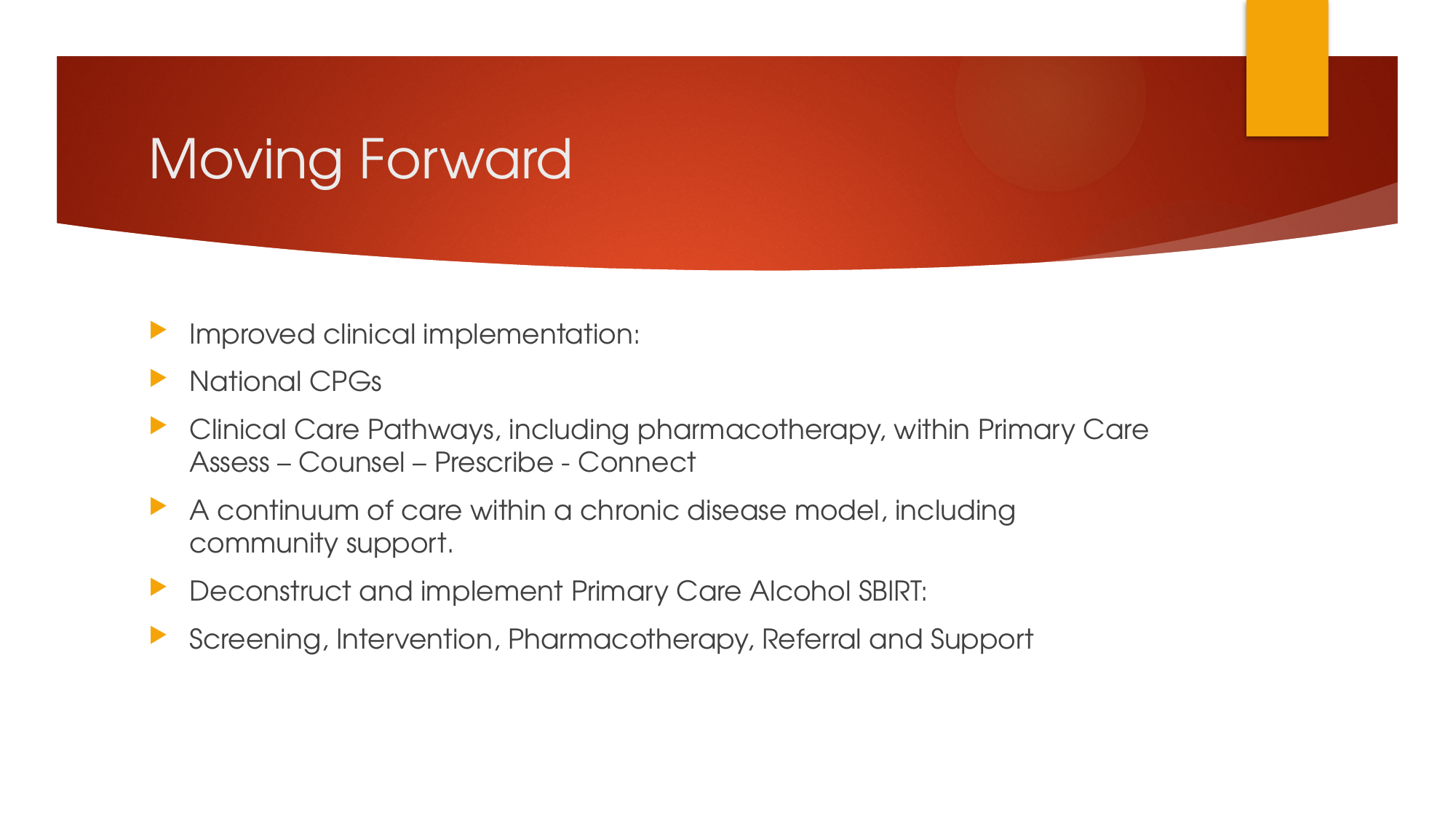

# Moving Forward
Improved clinical implementation:
National CPGs
Clinical Care Pathways, including pharmacotherapy, within Primary Care  Assess – Counsel – Prescribe - Connect
A continuum of care within a chronic disease model, including community support.
Deconstruct and implement Primary Care Alcohol SBIRT:
Screening, Intervention, Pharmacotherapy, Referral and Support